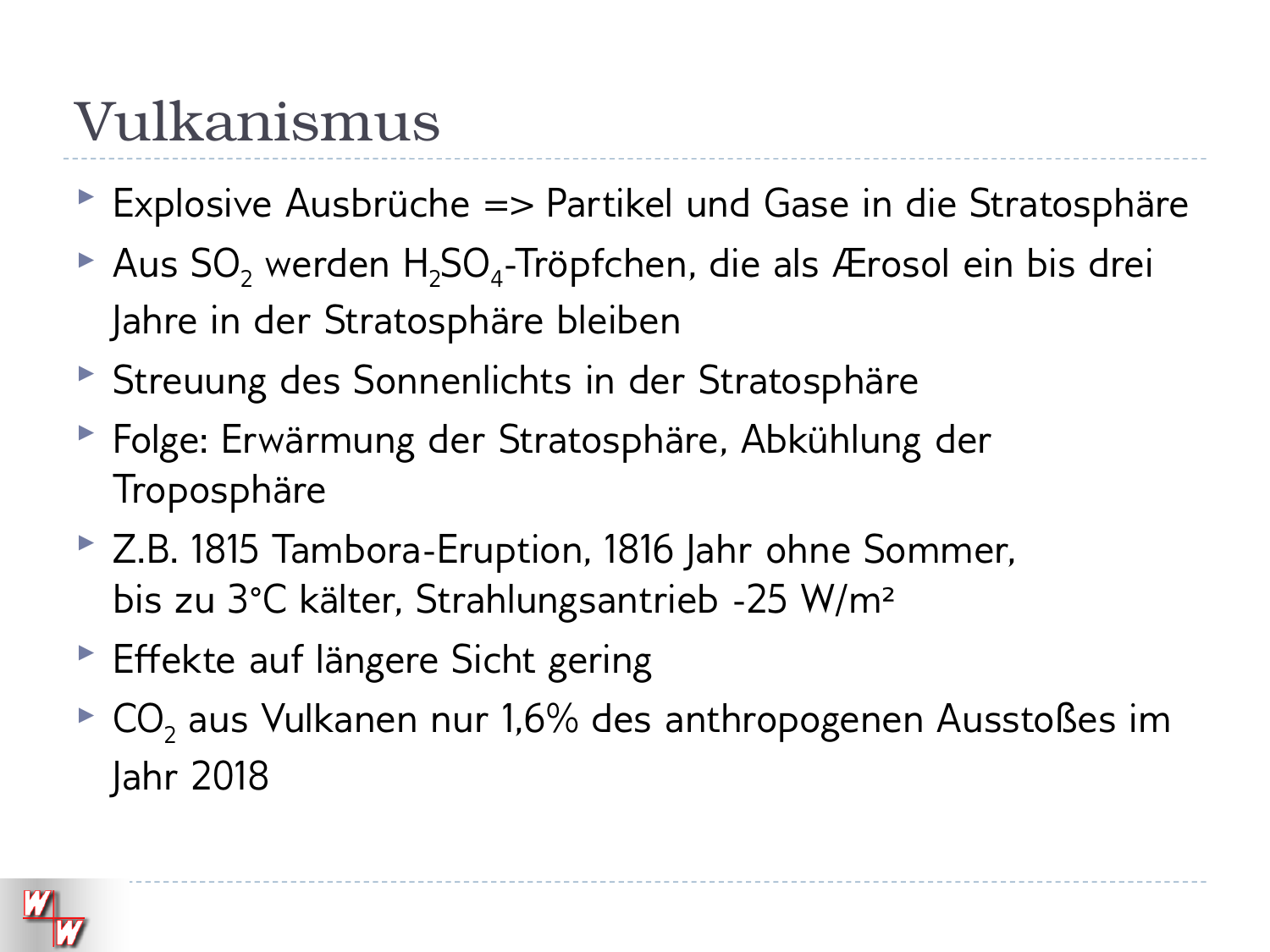

# Vulkanismus
Explosive Ausbrüche => Partikel und Gase in die Stratosphäre
Aus SO2 werden H2SO4-Tröpfchen, die als Aerosol ein bis drei Jahre in der Stratosphäre bleiben
Streuung des Sonnenlichts in der Stratosphäre
Folge: Erwärmung der Stratosphäre, Abkühlung der Troposphäre
Z.B. 1815 Tambora-Eruption, 1816 Jahr ohne Sommer,
bis zu 3°C kälter, Strahlungsantrieb -25 W/m²
Effekte auf längere Sicht gering
CO2 aus Vulkanen nur 1,6% des anthropogenen Ausstoßes im Jahr 2018